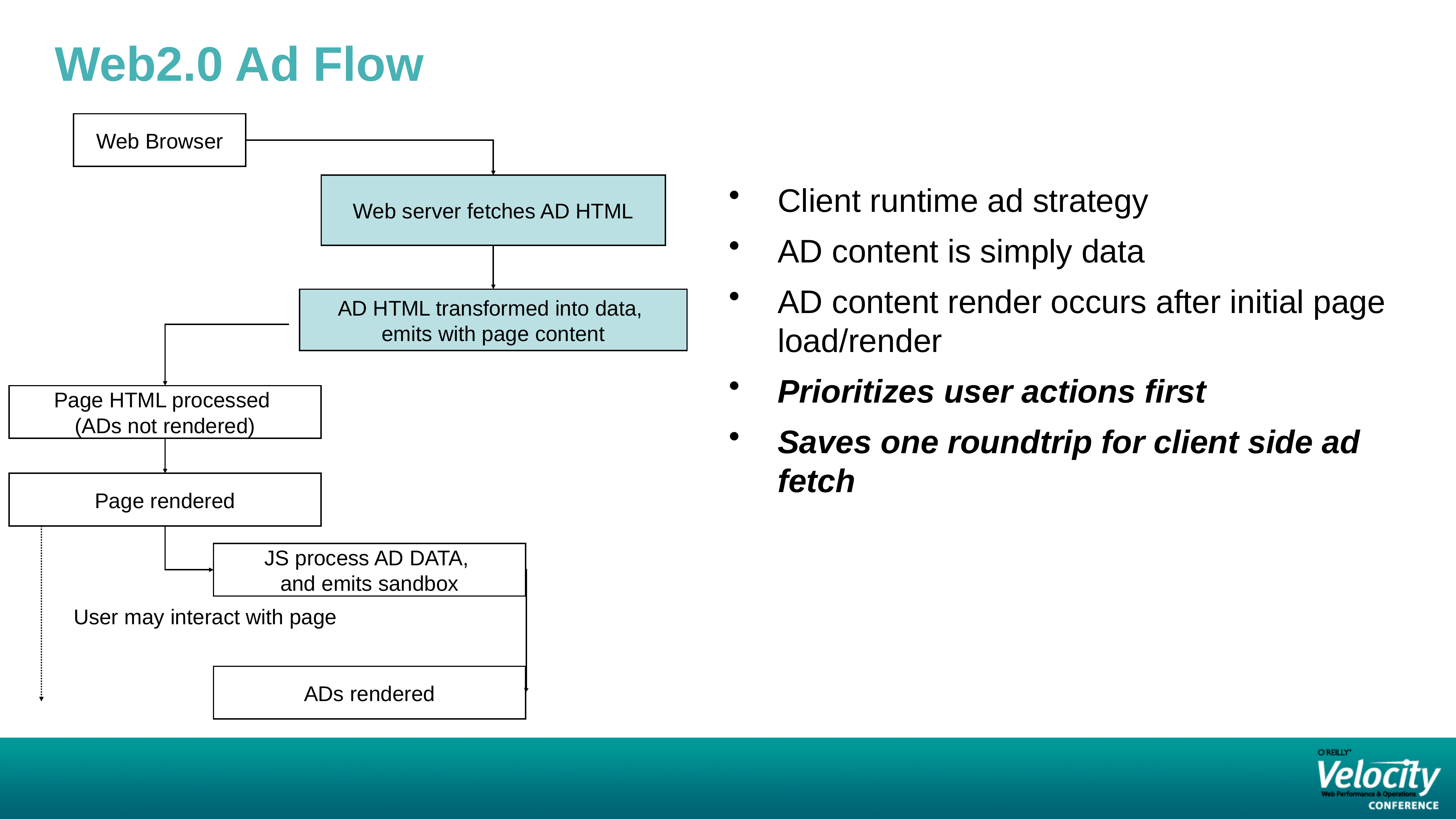

Web2.0 Ad Flow
Web Browser
Web server fetches AD HTML
AD HTML transformed into data,
emits with page content
Page HTML processed
(ADs not rendered)
Page rendered

JS process AD DATA,
and emits sandbox
User may interact with page
ADs rendered
Client runtime ad strategy
AD content is simply data
AD content render occurs after initial page load/render
Prioritizes user actions first
Saves one roundtrip for client side ad fetch